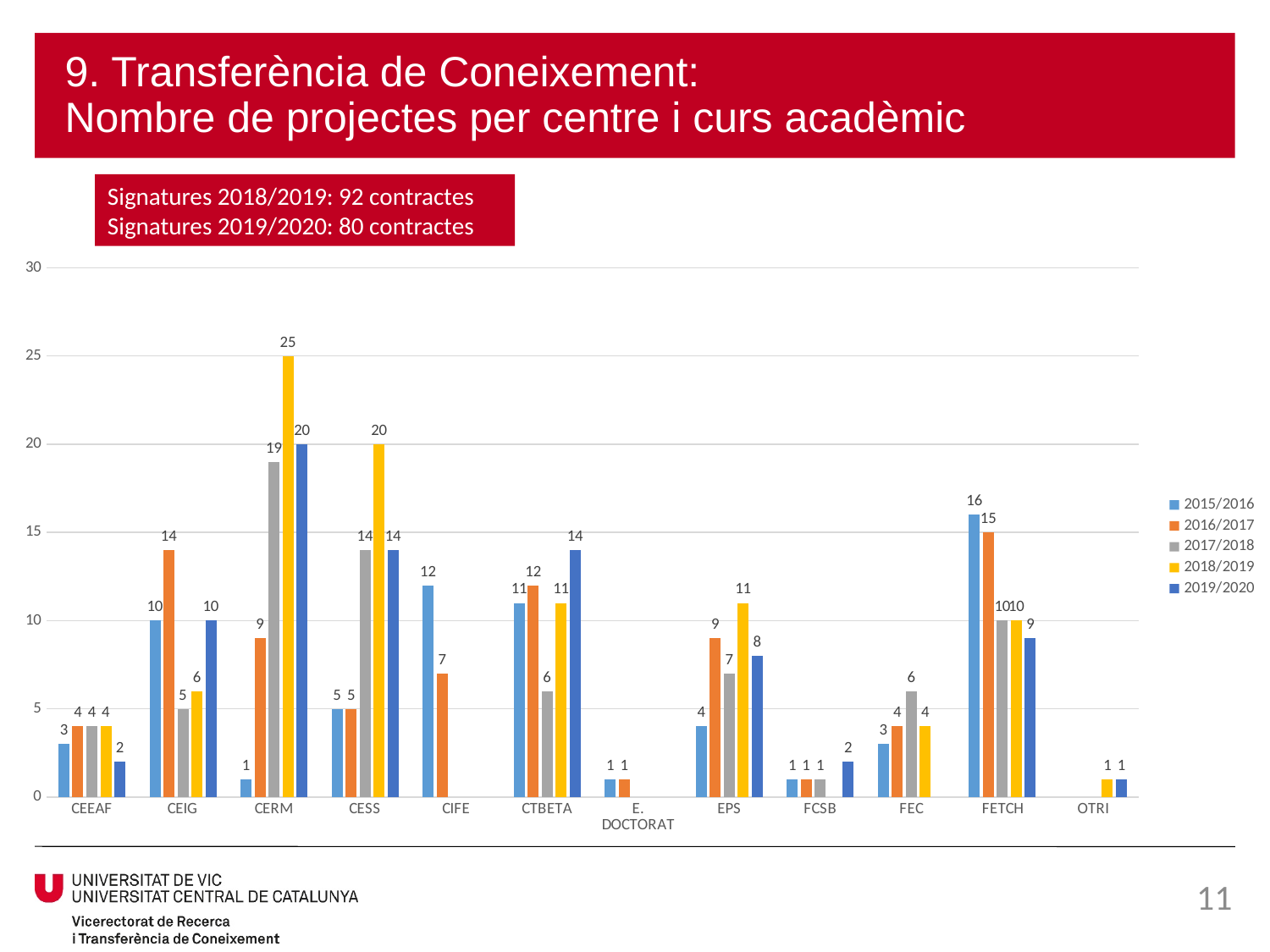

# 9. Transferència de Coneixement: Nombre de projectes per centre i curs acadèmic
Signatures 2018/2019: 92 contractes
Signatures 2019/2020: 80 contractes

### Chart

| Category | 2015/2016 | 2016/2017 | 2017/2018 | 2018/2019 | 2019/2020 |
|---|---|---|---|---|---|
| CEEAF | 3.0 | 4.0 | 4.0 | 4.0 | 2.0 |
| CEIG | 10.0 | 14.0 | 5.0 | 6.0 | 10.0 |
| CERM | 1.0 | 9.0 | 19.0 | 25.0 | 20.0 |
| CESS | 5.0 | 5.0 | 14.0 | 20.0 | 14.0 |
| CIFE | 12.0 | 7.0 | None | None | None |
| CTBETA | 11.0 | 12.0 | 6.0 | 11.0 | 14.0 |
| E. DOCTORAT | 1.0 | 1.0 | None | None | None |
| EPS | 4.0 | 9.0 | 7.0 | 11.0 | 8.0 |
| FCSB | 1.0 | 1.0 | 1.0 | None | 2.0 |
| FEC | 3.0 | 4.0 | 6.0 | 4.0 | None |
| FETCH | 16.0 | 15.0 | 10.0 | 10.0 | 9.0 |
| OTRI | None | None | None | 1.0 | 1.0 |
11